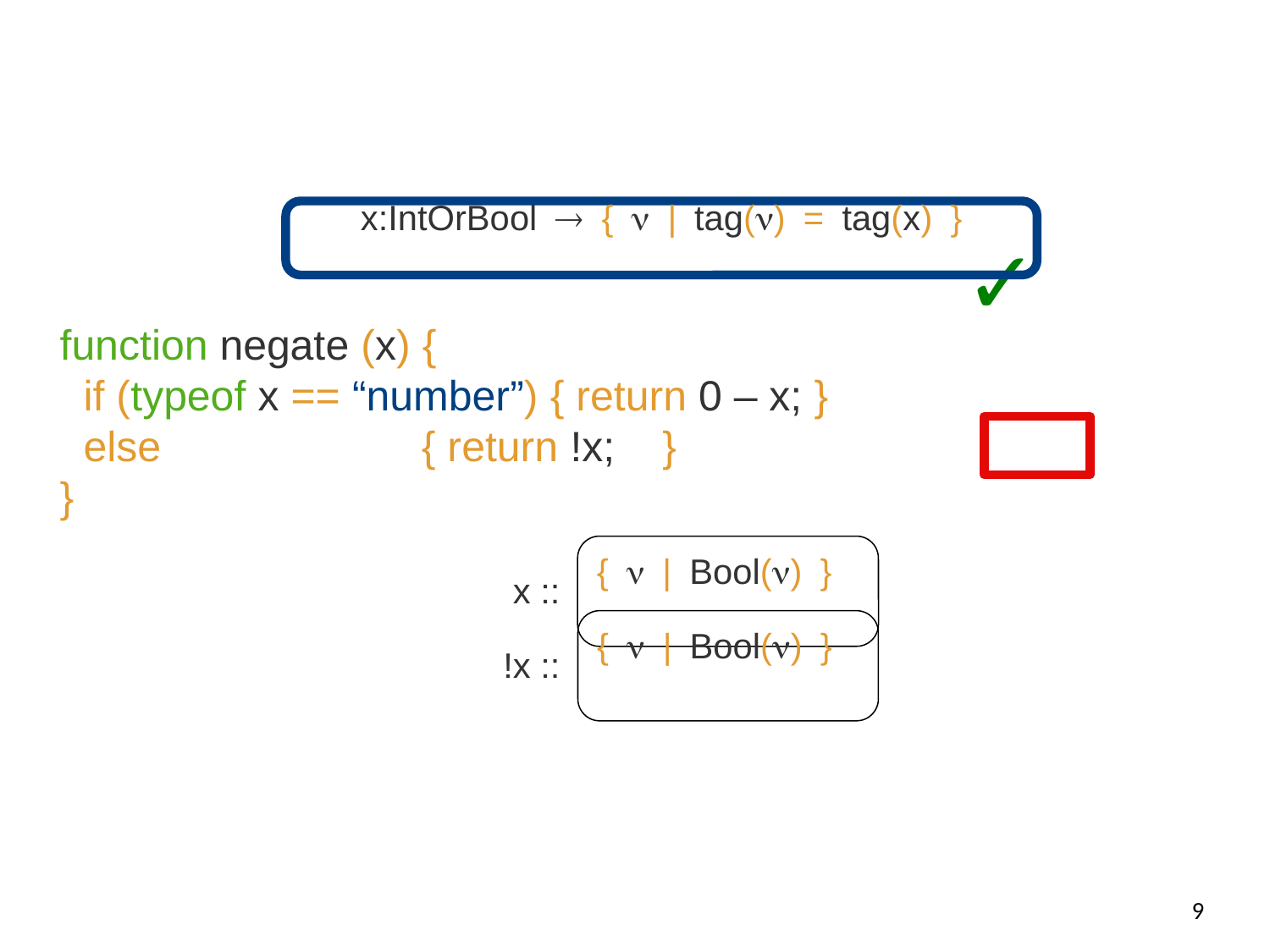

x:IntOrBool → { ν | tag(ν) = tag(x) }

✓
function negate (x) {
  if (typeof x == “number”) { return 0 – x; }
  else                      { return !x;    }
}

x ::
{ ν | Bool(ν) }

!x ::
{ ν | Bool(ν) }

9